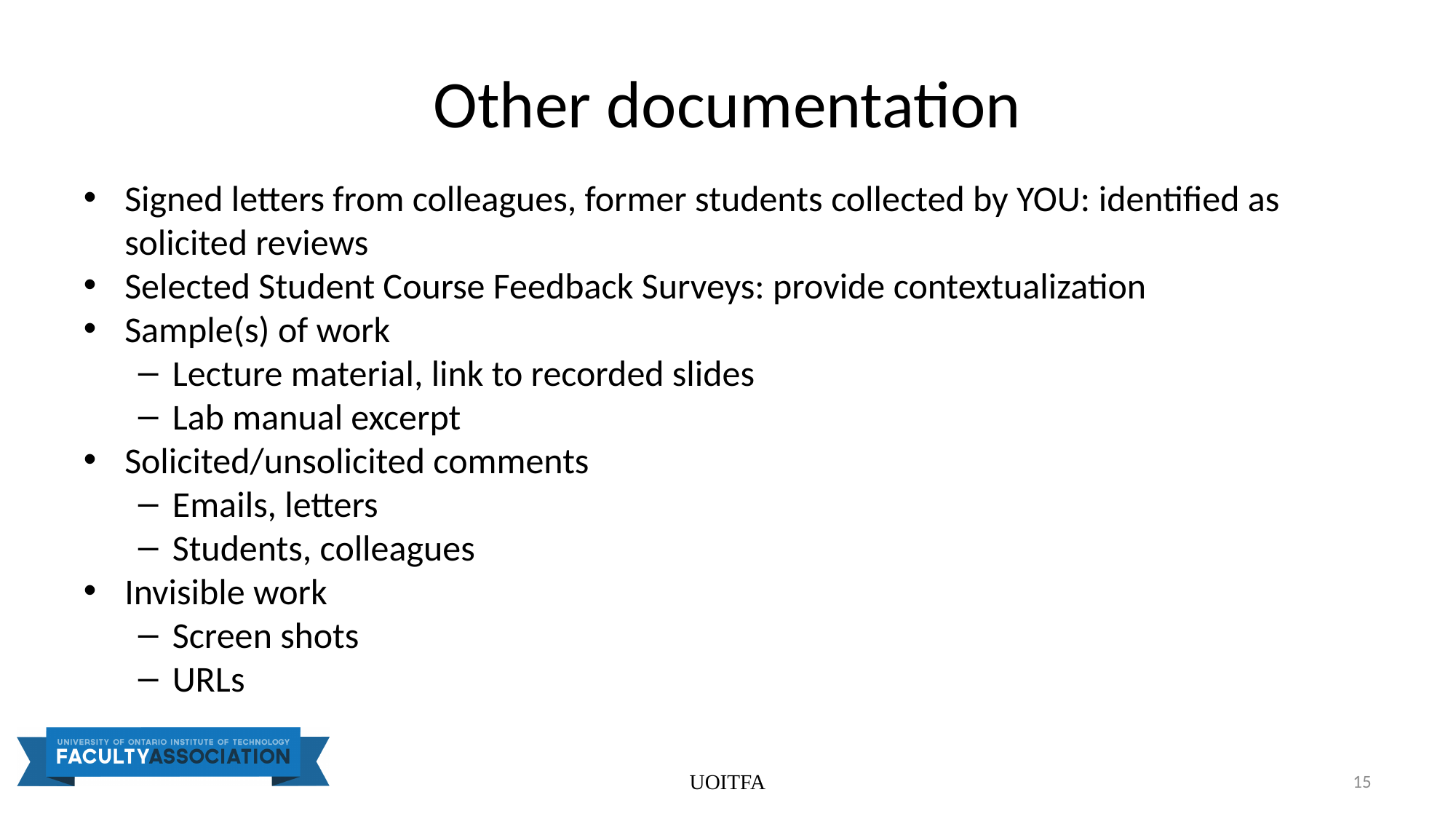

# Other documentation
Signed letters from colleagues, former students collected by YOU: identified as solicited reviews
Selected Student Course Feedback Surveys: provide contextualization
Sample(s) of work
Lecture material, link to recorded slides
Lab manual excerpt
Solicited/unsolicited comments
Emails, letters
Students, colleagues
Invisible work
Screen shots
URLs

UOITFA
15